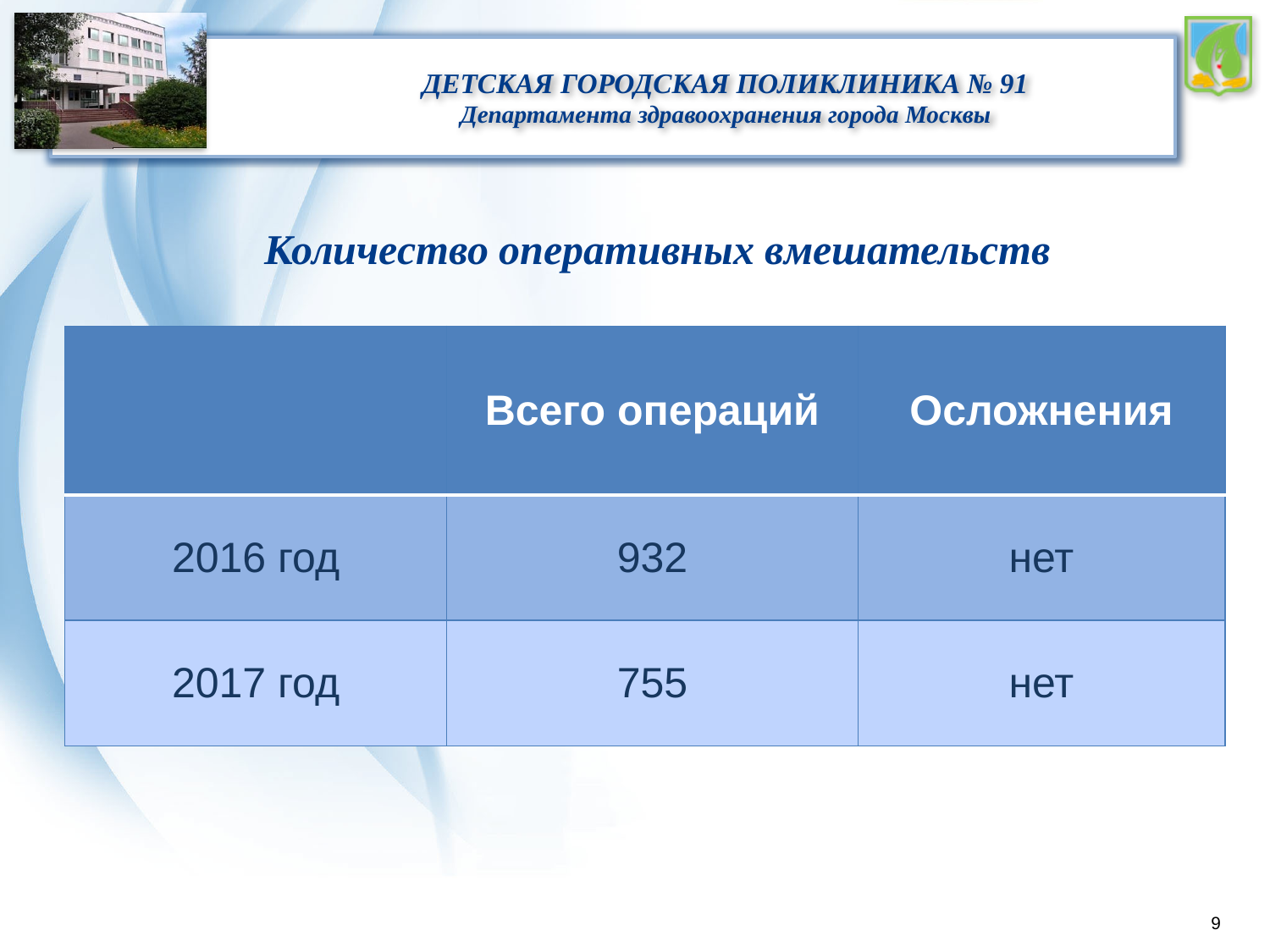

Количество оперативных вмешательств
|  | Всего операций | Осложнения |
| --- | --- | --- |
| 2016 год | 932 | нет |
| 2017 год | 755 | нет |